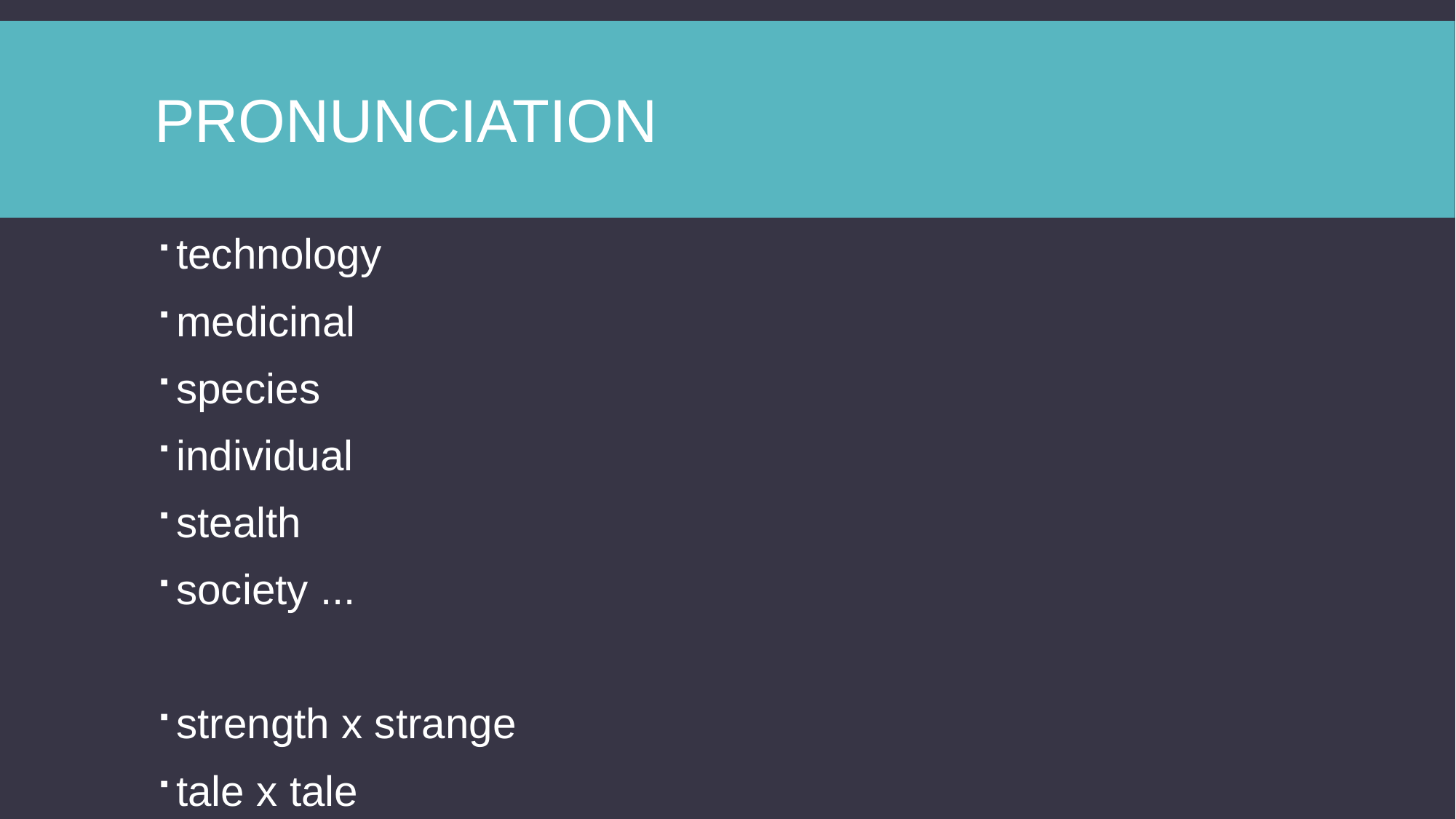

# Pronunciation
technology
medicinal
species
individual
stealth
society ...

strength x strange
tale x tale